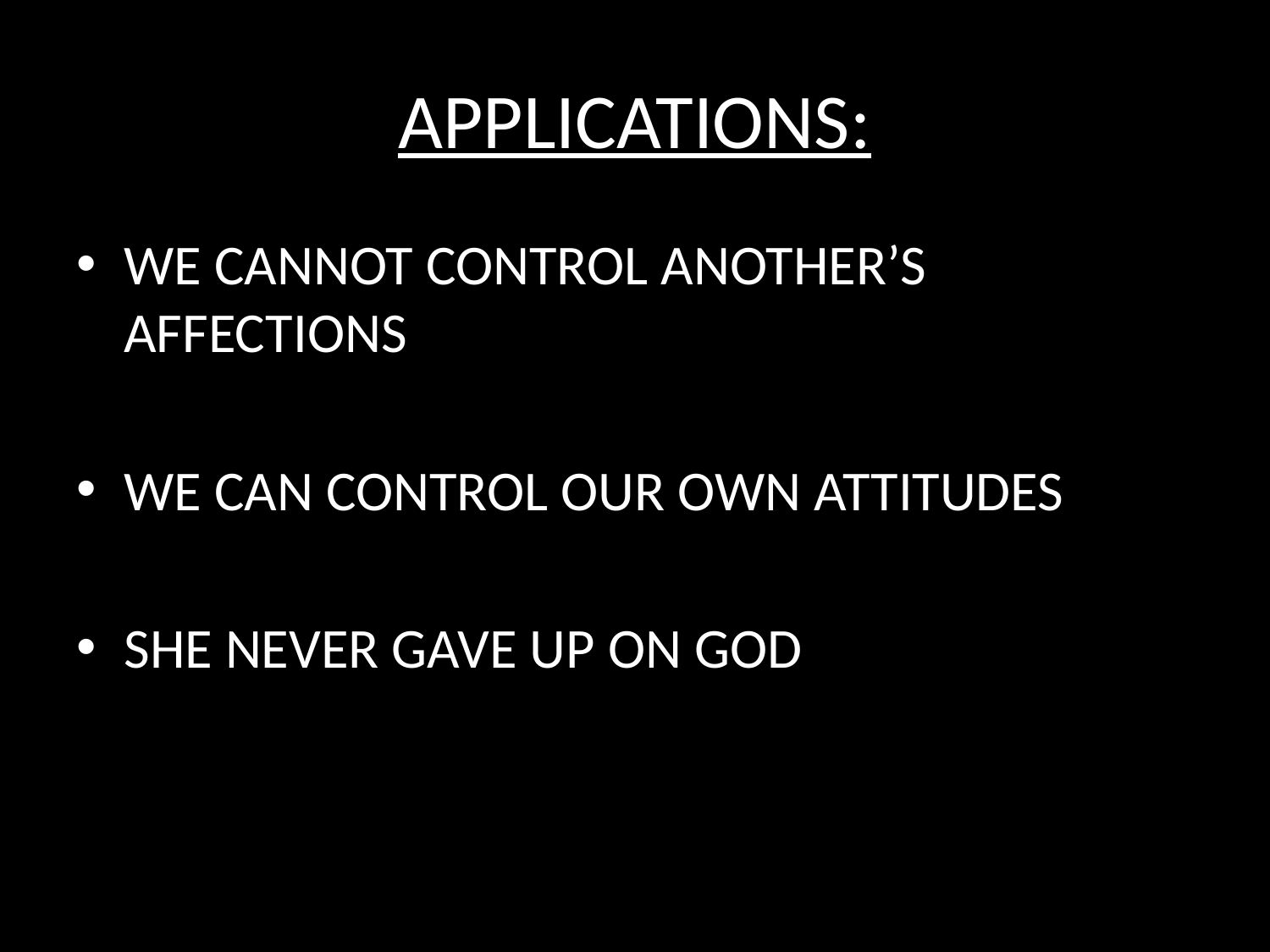

# APPLICATIONS:
WE CANNOT CONTROL ANOTHER’S AFFECTIONS

WE CAN CONTROL OUR OWN ATTITUDES

SHE NEVER GAVE UP ON GOD